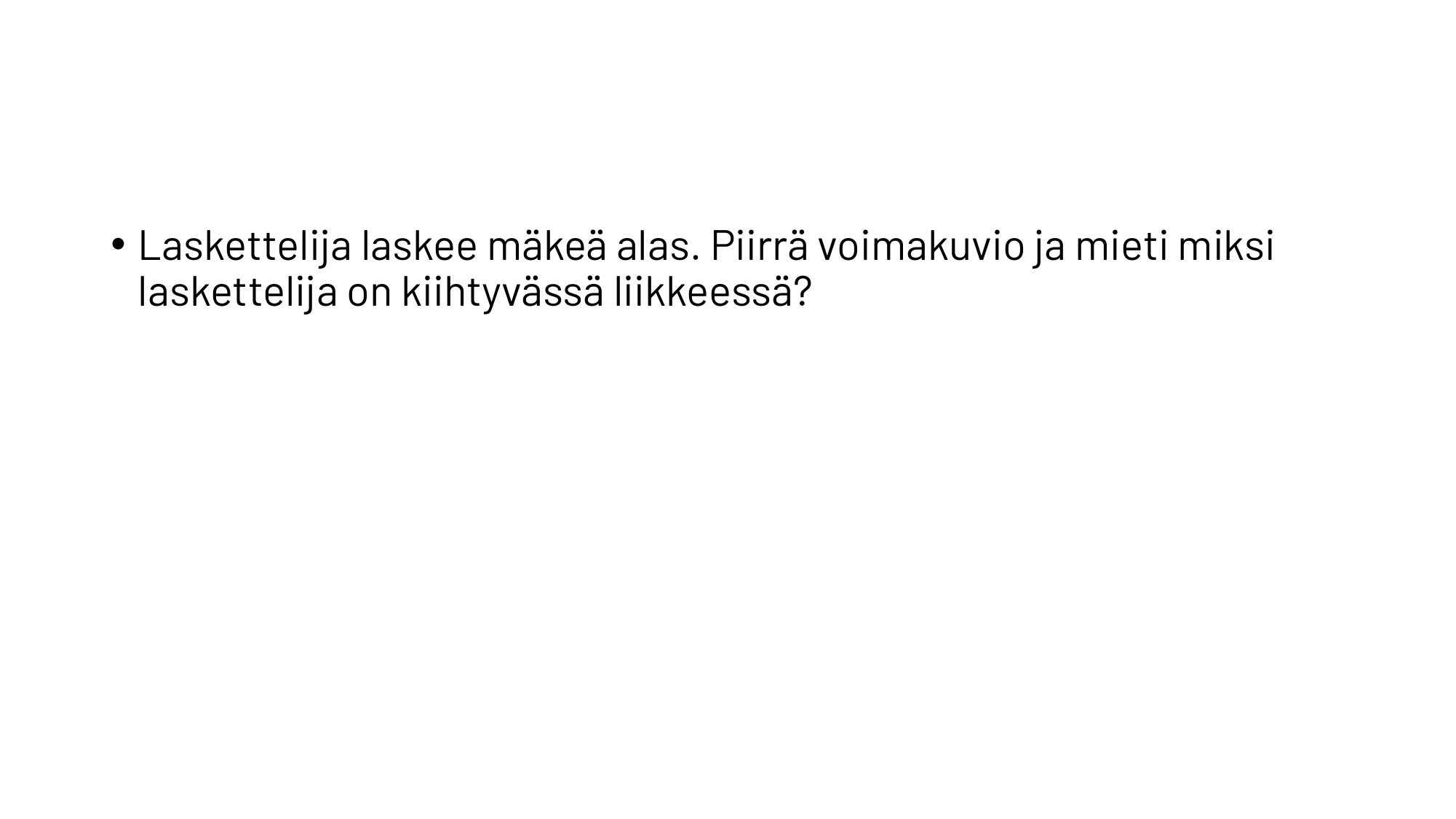

#
Laskettelija laskee mäkeä alas. Piirrä voimakuvio ja mieti miksi laskettelija on kiihtyvässä liikkeessä?